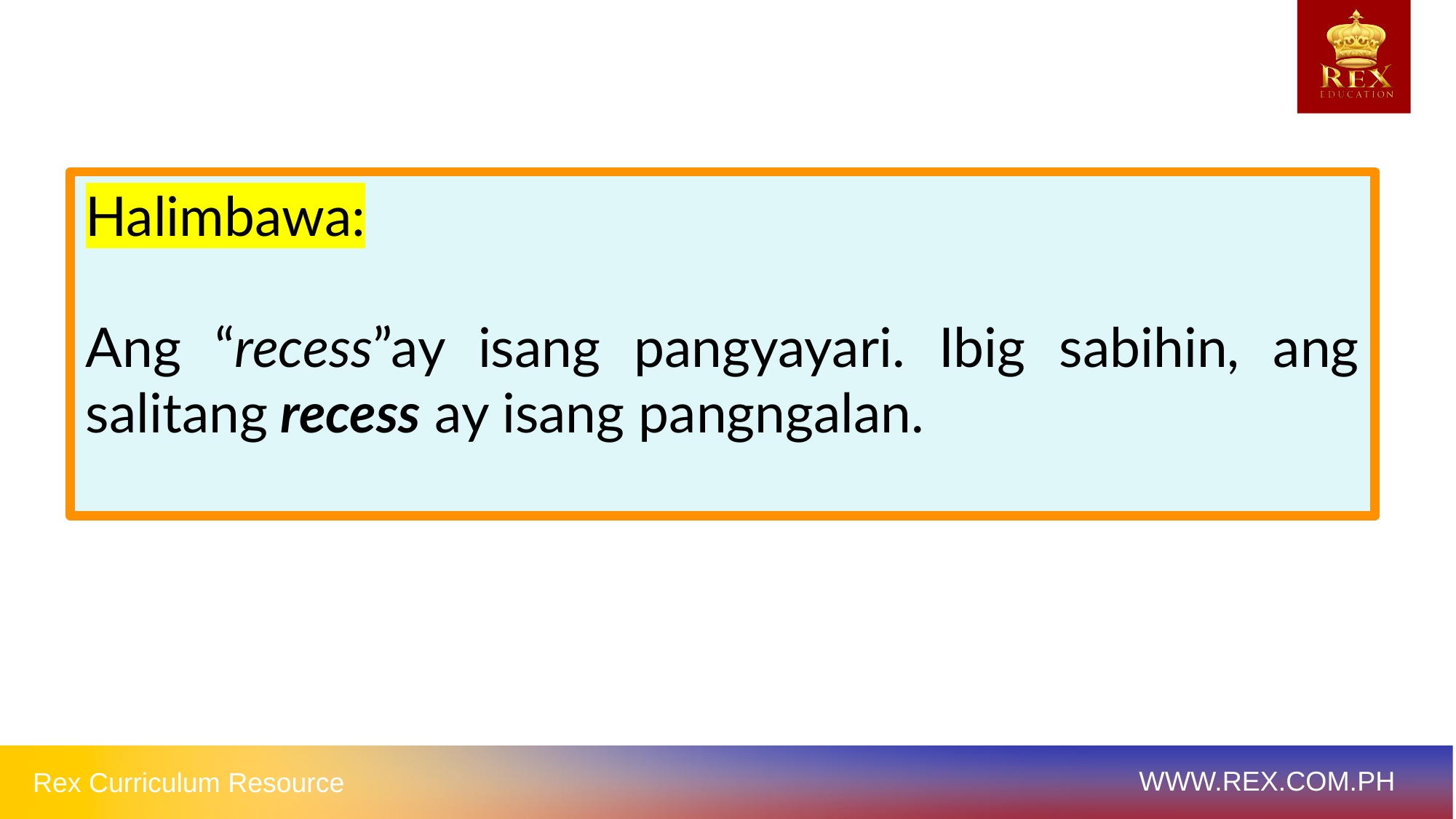

Halimbawa:

Ang “recess”ay isang pangyayari. Ibig sabihin, ang salitang recess ay isang pangngalan.